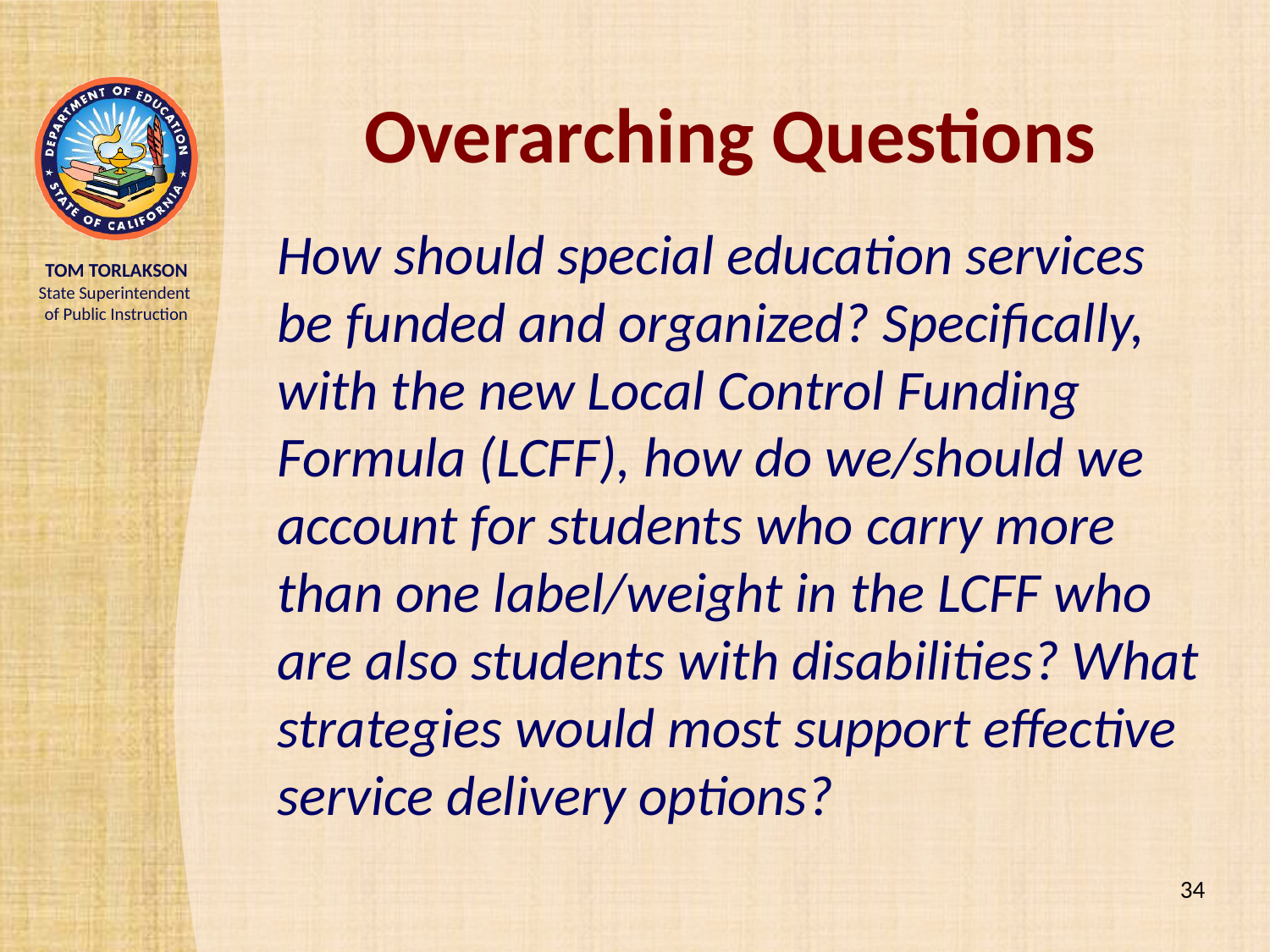

# Overarching Questions
How should special education services be funded and organized? Specifically, with the new Local Control Funding Formula (LCFF), how do we/should we account for students who carry more than one label/weight in the LCFF who are also students with disabilities? What strategies would most support effective service delivery options?
34